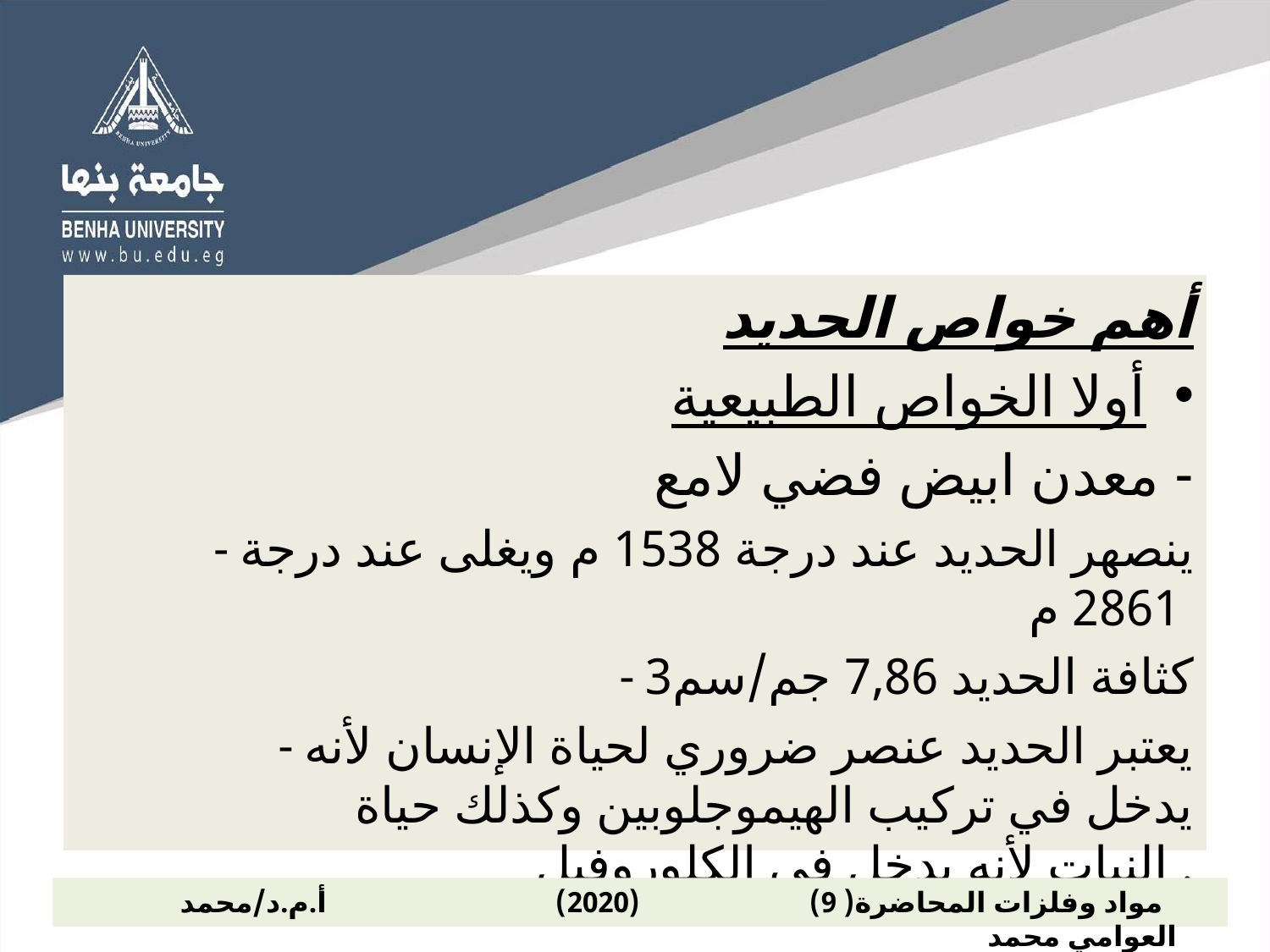

أهم خواص الحديد
أولا الخواص الطبيعية
- معدن ابيض فضي لامع
- ينصهر الحديد عند درجة 1538 م ويغلى عند درجة 2861 م
- كثافة الحديد 7,86 جم/سم3
- يعتبر الحديد عنصر ضروري لحياة الإنسان لأنه يدخل في تركيب الهيموجلوبين وكذلك حياة النبات لأنه يدخل في الكلوروفيل .

       مواد وفلزات المحاضرة( 9)                       (2020)                               أ.م.د/محمد العوامي محمد